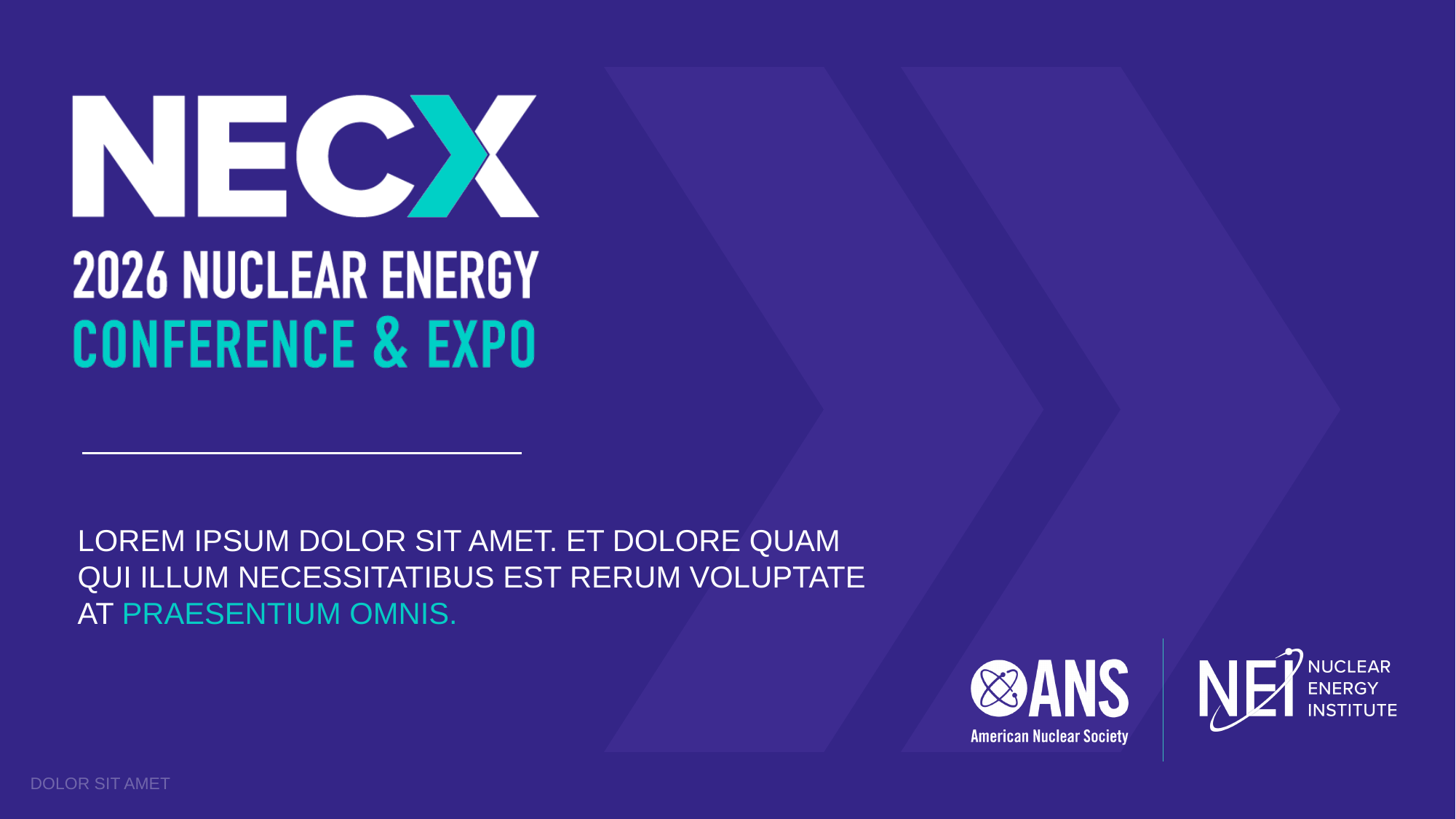

LOREM IPSUM DOLOR SIT AMET. ET DOLORE QUAM QUI ILLUM NECESSITATIBUS EST RERUM VOLUPTATE AT PRAESENTIUM OMNIS.
DOLOR SIT AMET